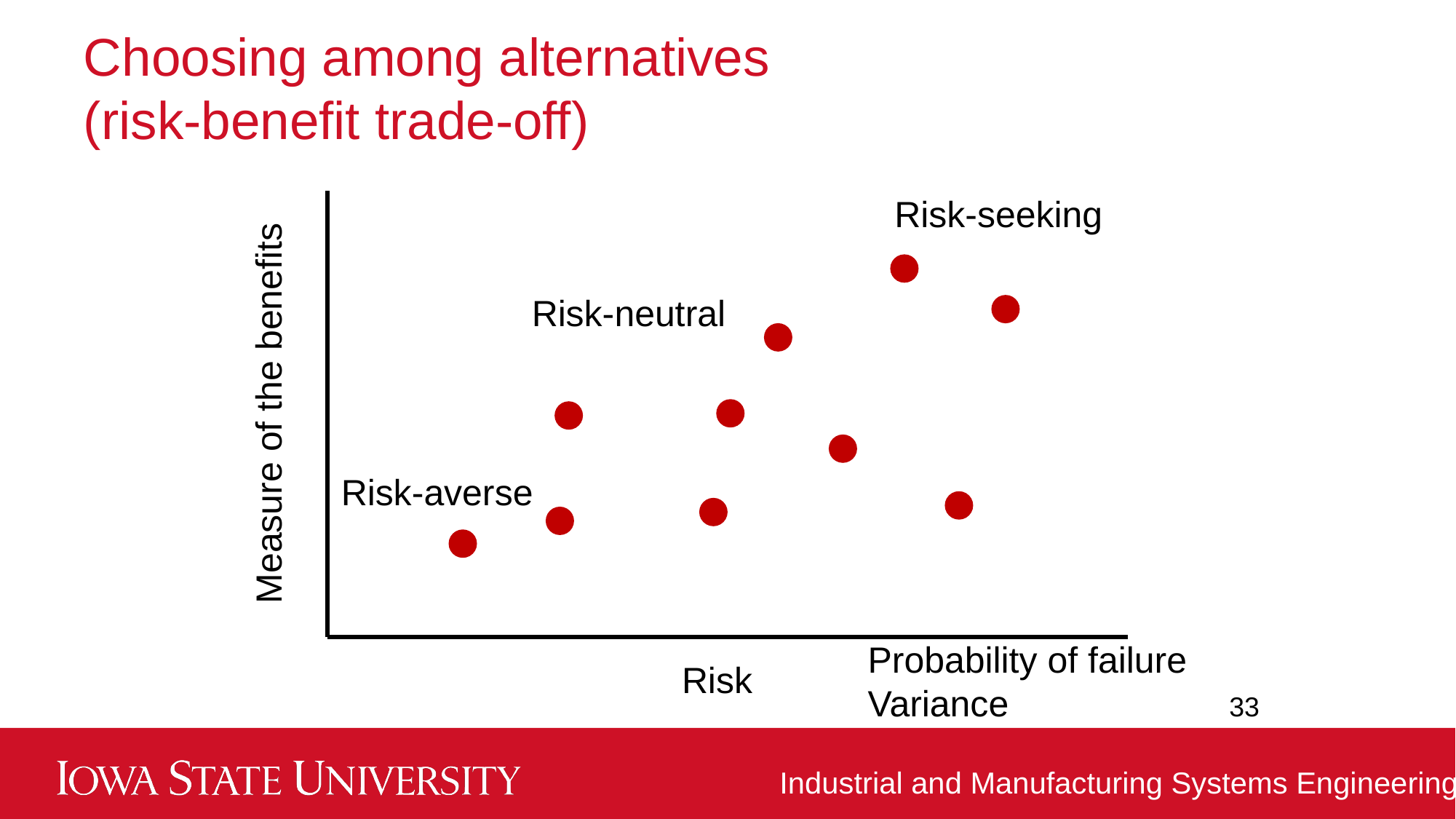

# Choosing among alternatives (risk-benefit trade-off)
Risk-seeking

Risk-neutral

Measure of the benefits

Risk-averse

Probability of failure
Variance
Risk
33